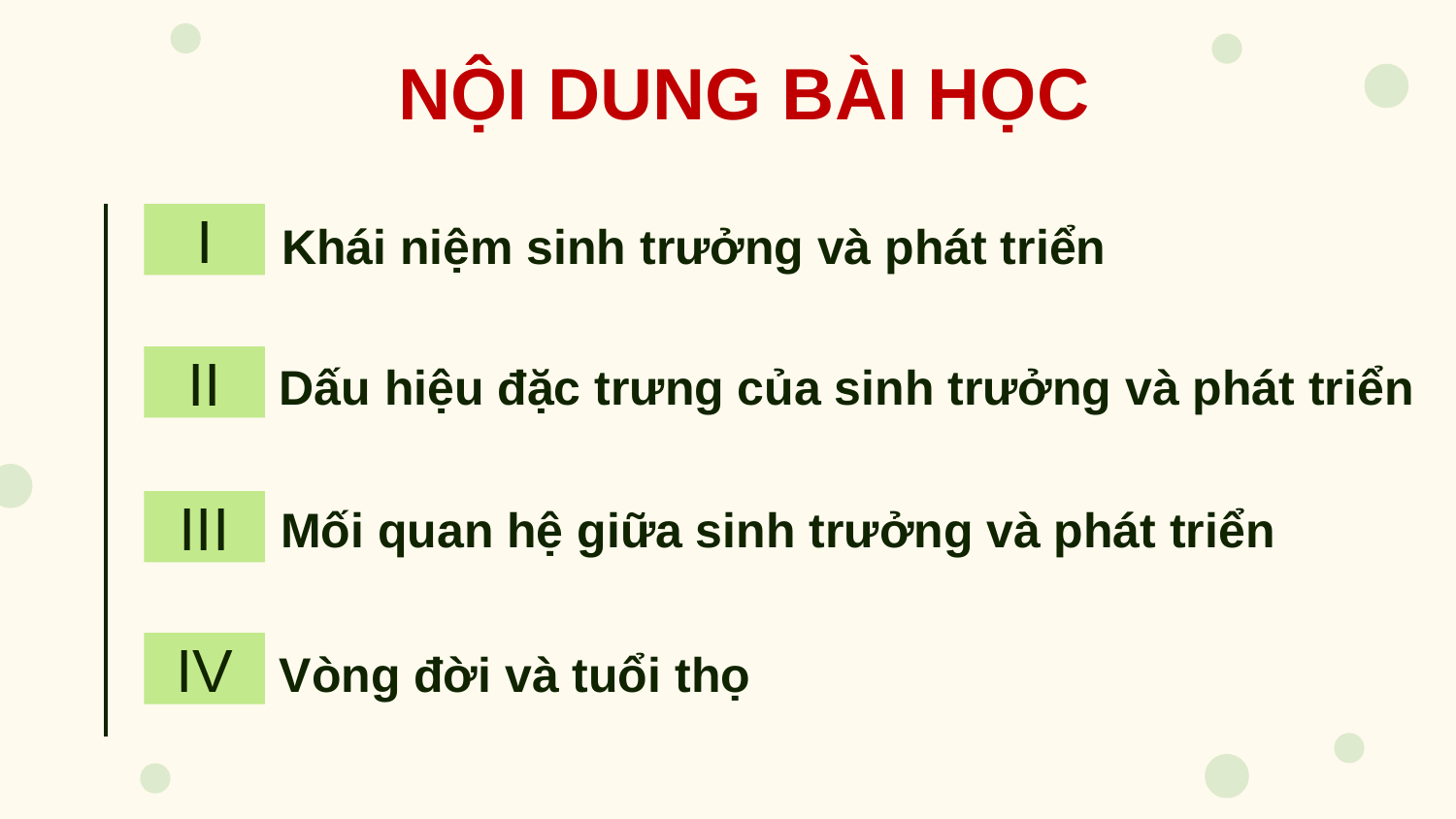

NỘI DUNG BÀI HỌC
I
Khái niệm sinh trưởng và phát triển
Dấu hiệu đặc trưng của sinh trưởng và phát triển
II
Mối quan hệ giữa sinh trưởng và phát triển
III
IV
Vòng đời và tuổi thọ